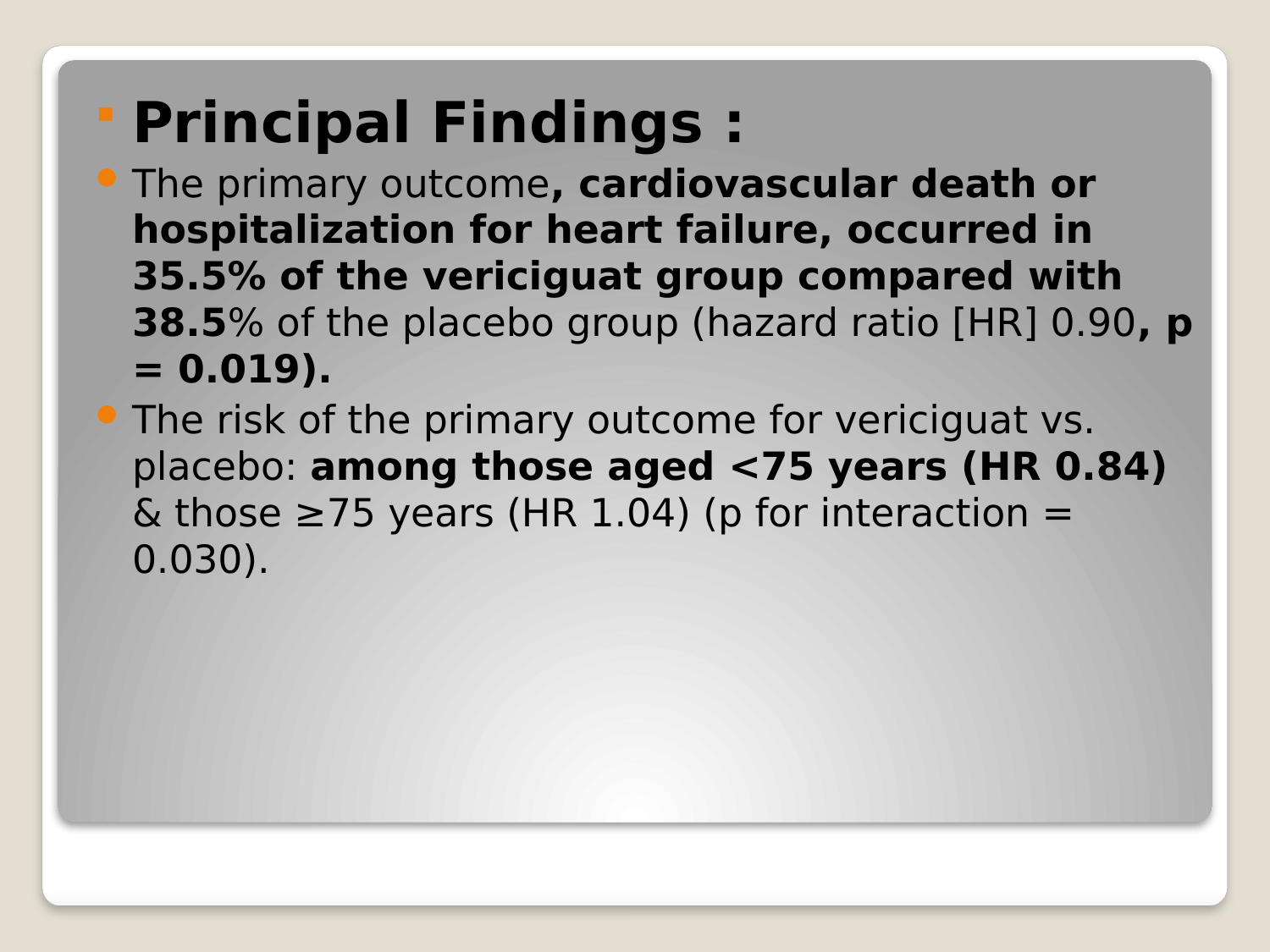

Principal Findings :
The primary outcome, cardiovascular death or hospitalization for heart failure, occurred in 35.5% of the vericiguat group compared with 38.5% of the placebo group (hazard ratio [HR] 0.90, p = 0.019).
The risk of the primary outcome for vericiguat vs. placebo: among those aged <75 years (HR 0.84) & those ≥75 years (HR 1.04) (p for interaction = 0.030).

#